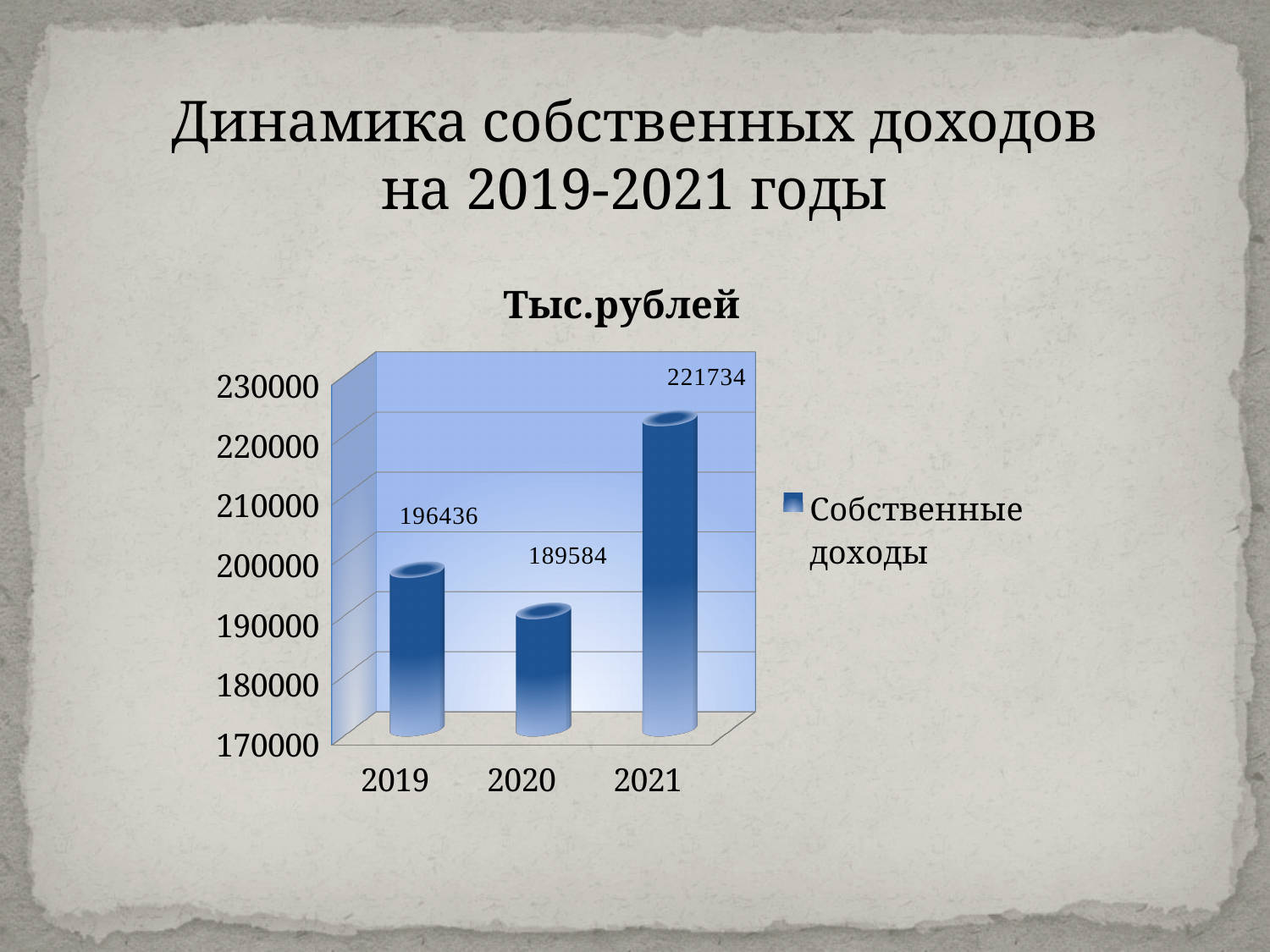

Динамика собственных доходов на 2019-2021 годы

[unsupported chart]